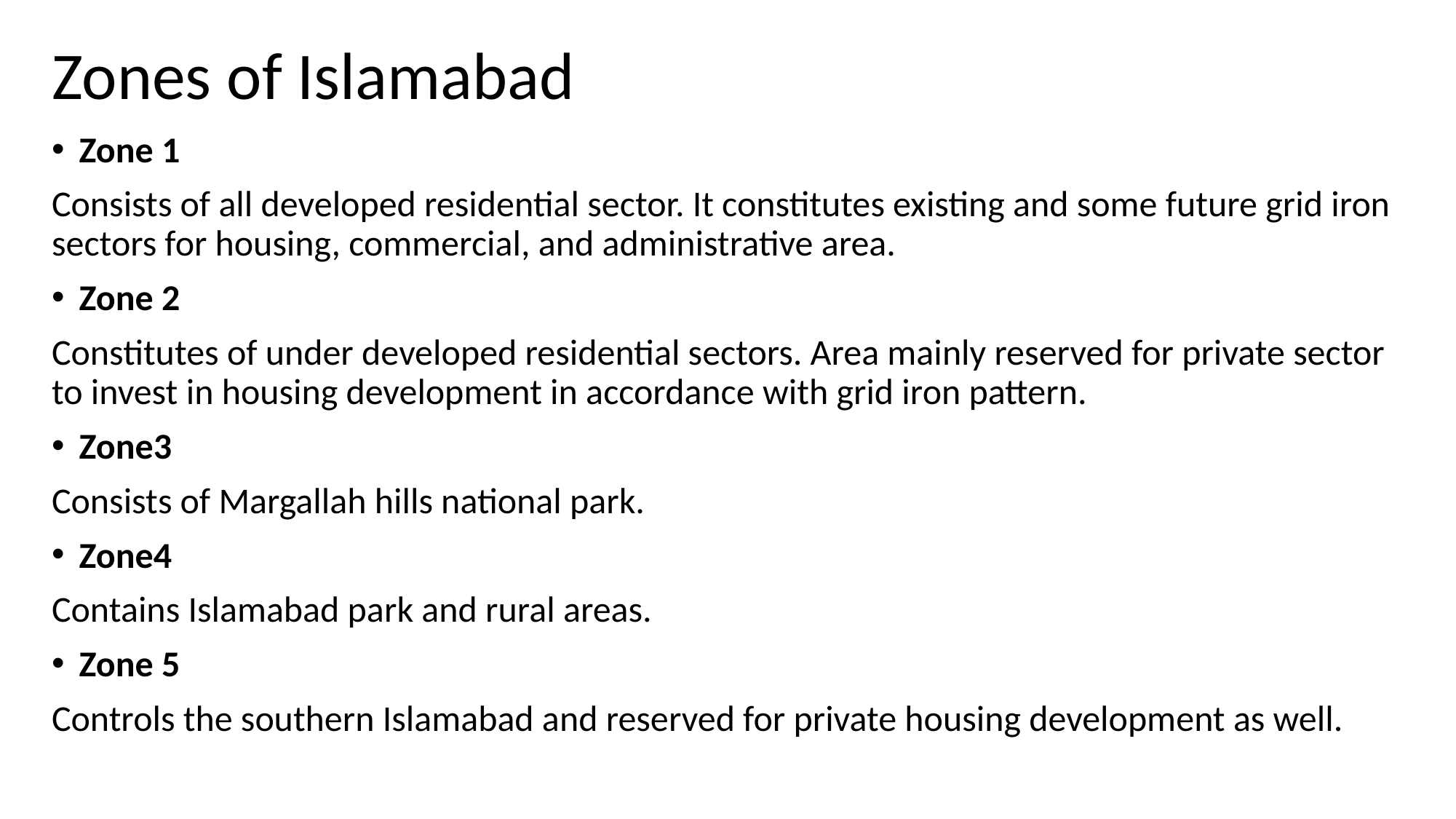

# Zones of Islamabad
Zone 1
Consists of all developed residential sector. It constitutes existing and some future grid iron sectors for housing, commercial, and administrative area.
Zone 2
Constitutes of under developed residential sectors. Area mainly reserved for private sector to invest in housing development in accordance with grid iron pattern.
Zone3
Consists of Margallah hills national park.
Zone4
Contains Islamabad park and rural areas.
Zone 5
Controls the southern Islamabad and reserved for private housing development as well.